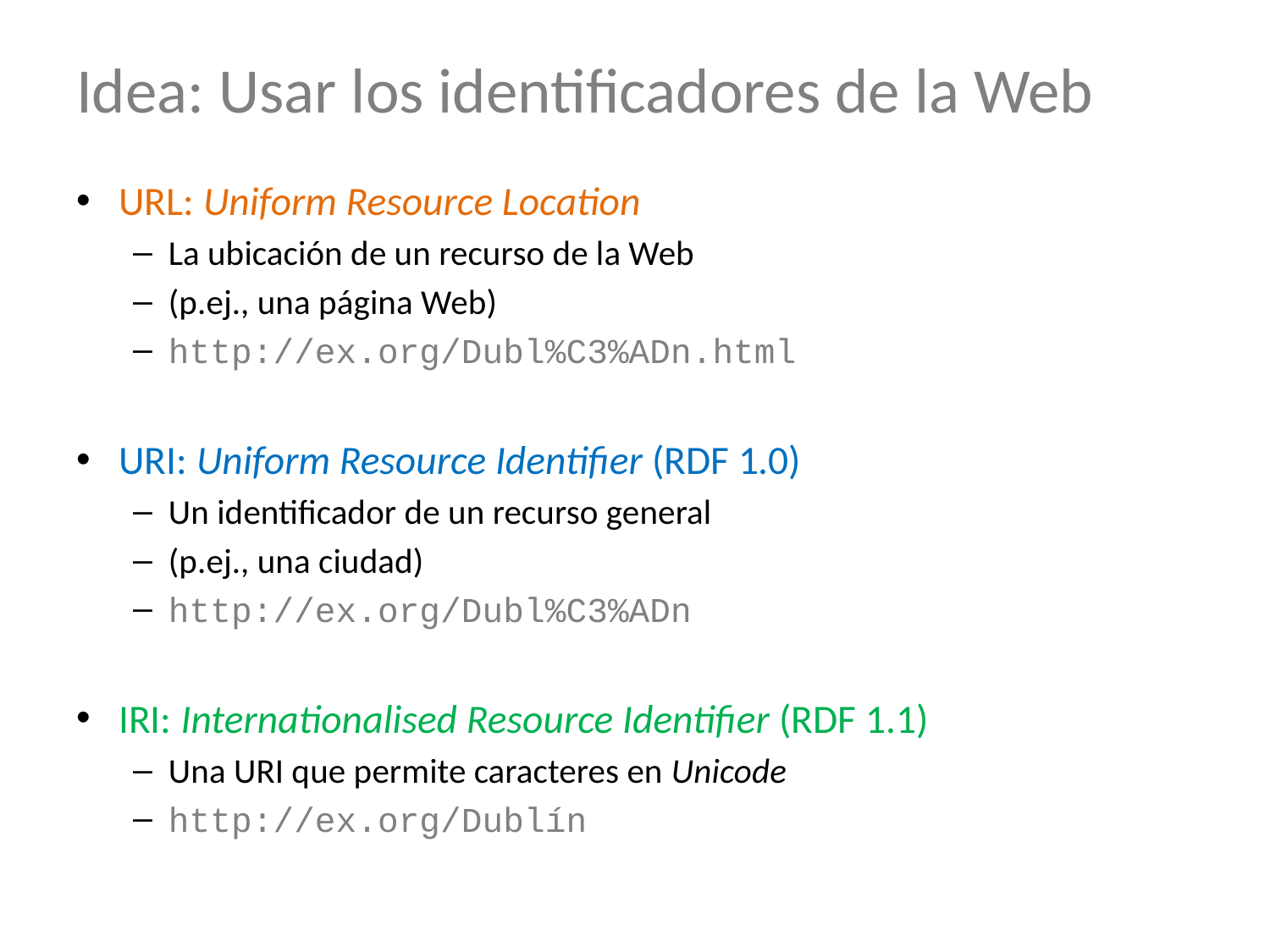

# Idea: Usar los identificadores de la Web
URL: Uniform Resource Location
La ubicación de un recurso de la Web
(p.ej., una página Web)
http://ex.org/Dubl%C3%ADn.html

URI: Uniform Resource Identifier (RDF 1.0)
Un identificador de un recurso general
(p.ej., una ciudad)
http://ex.org/Dubl%C3%ADn

IRI: Internationalised Resource Identifier (RDF 1.1)
Una URI que permite caracteres en Unicode
http://ex.org/Dublín